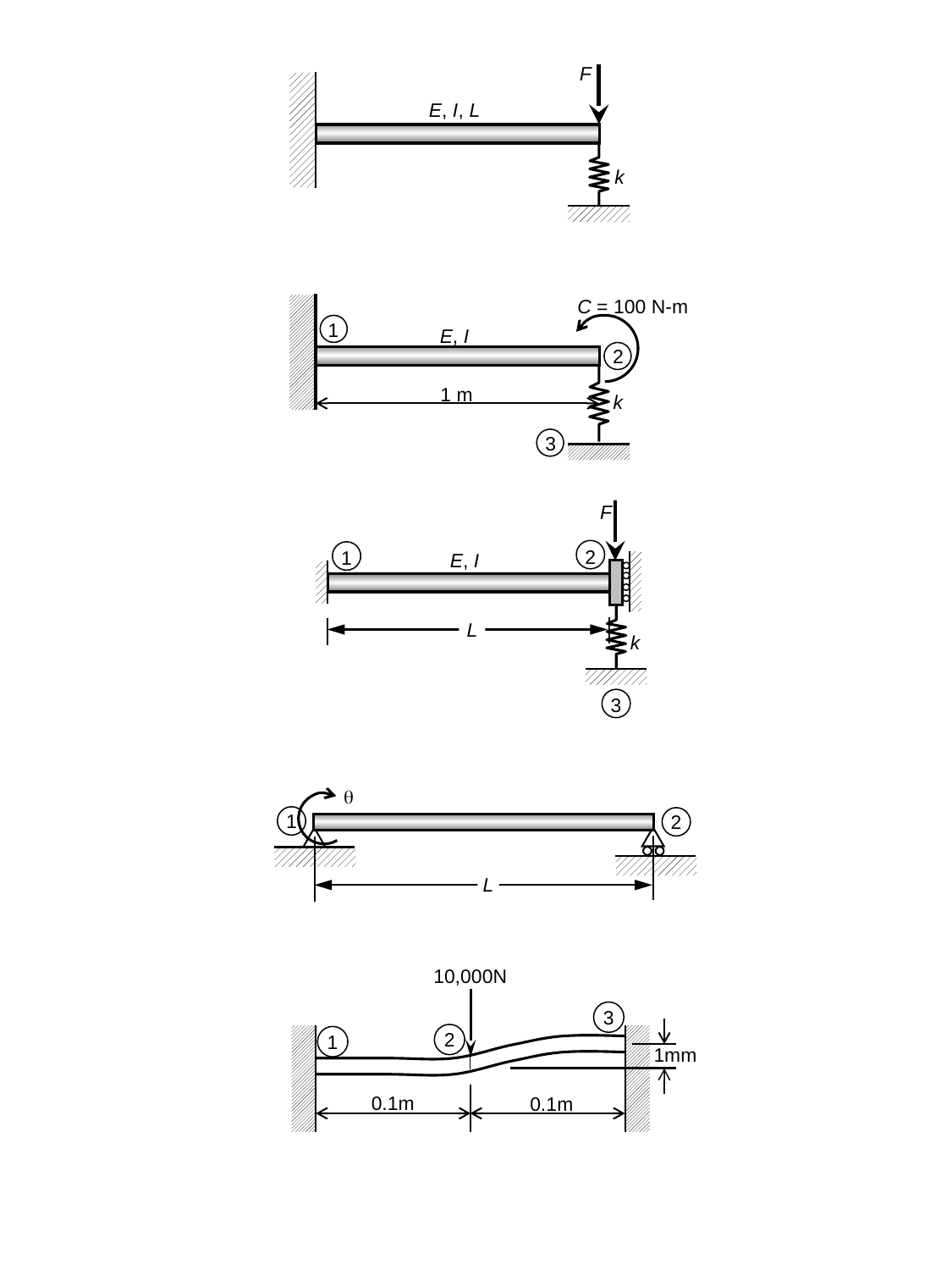

F

E, I, L

k

C = 100 N-m

1

E, I
2

1 m
k

3

F
2
1
E, I

L
k

3
θ

1
2

L
10,000N
3
2

1

1mm

0.1m
0.1m